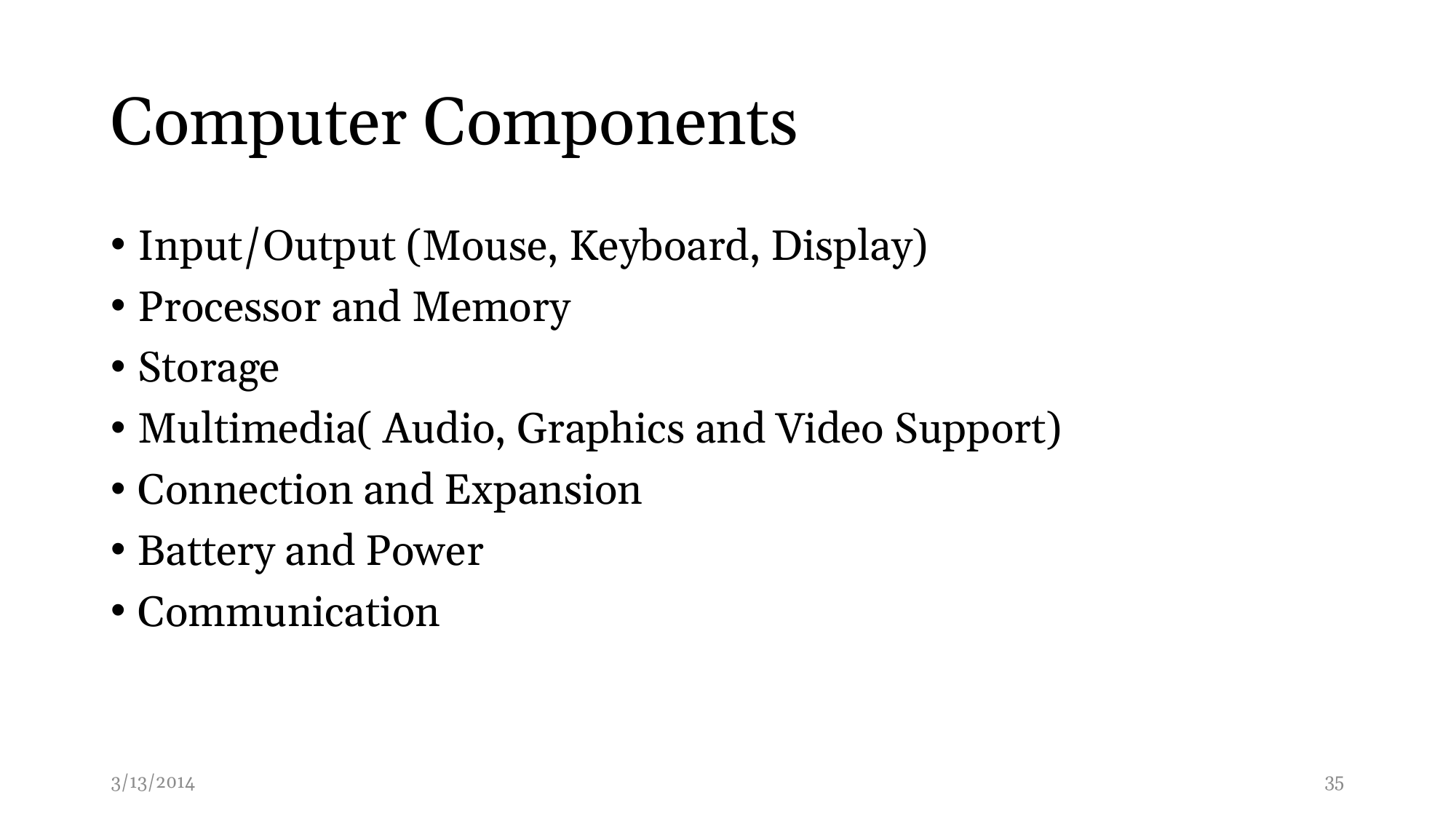

# Computer Components
Input/Output (Mouse, Keyboard, Display)
Processor and Memory
Storage
Multimedia( Audio, Graphics and Video Support)
Connection and Expansion
Battery and Power
Communication

3/13/2014
35